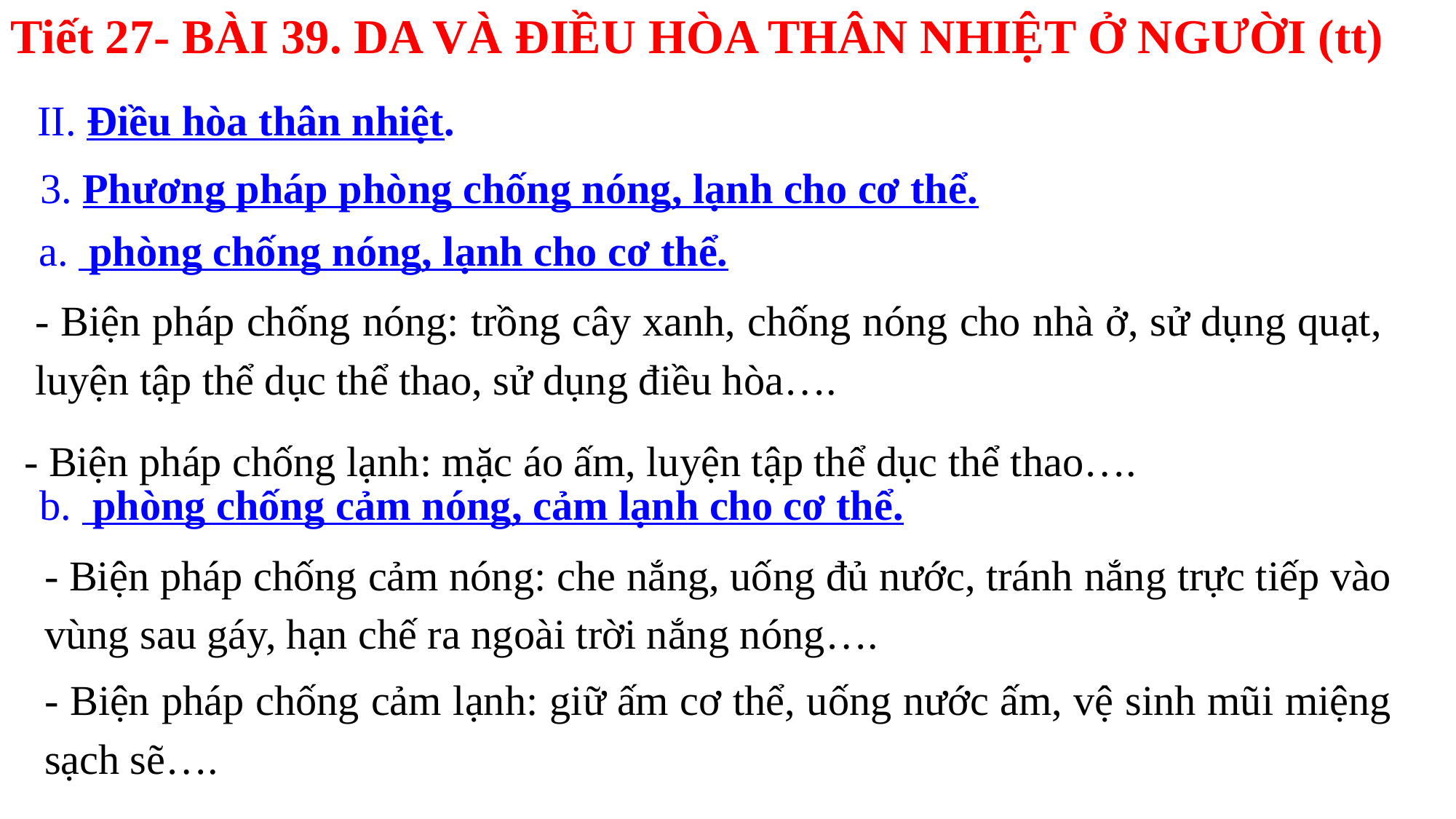

Tiết 27- BÀI 39. DA VÀ ĐIỀU HÒA THÂN NHIỆT Ở NGƯỜI (tt)
II. Điều hòa thân nhiệt.
3. Phương pháp phòng chống nóng, lạnh cho cơ thể.
a.  phòng chống nóng, lạnh cho cơ thể.
- Biện pháp chống nóng: trồng cây xanh, chống nóng cho nhà ở, sử dụng quạt, luyện tập thể dục thể thao, sử dụng điều hòa….
- Biện pháp chống lạnh: mặc áo ấm, luyện tập thể dục thể thao….
b.  phòng chống cảm nóng, cảm lạnh cho cơ thể.
- Biện pháp chống cảm nóng: che nắng, uống đủ nước, tránh nắng trực tiếp vào vùng sau gáy, hạn chế ra ngoài trời nắng nóng….
- Biện pháp chống cảm lạnh: giữ ấm cơ thể, uống nước ấm, vệ sinh mũi miệng sạch sẽ….